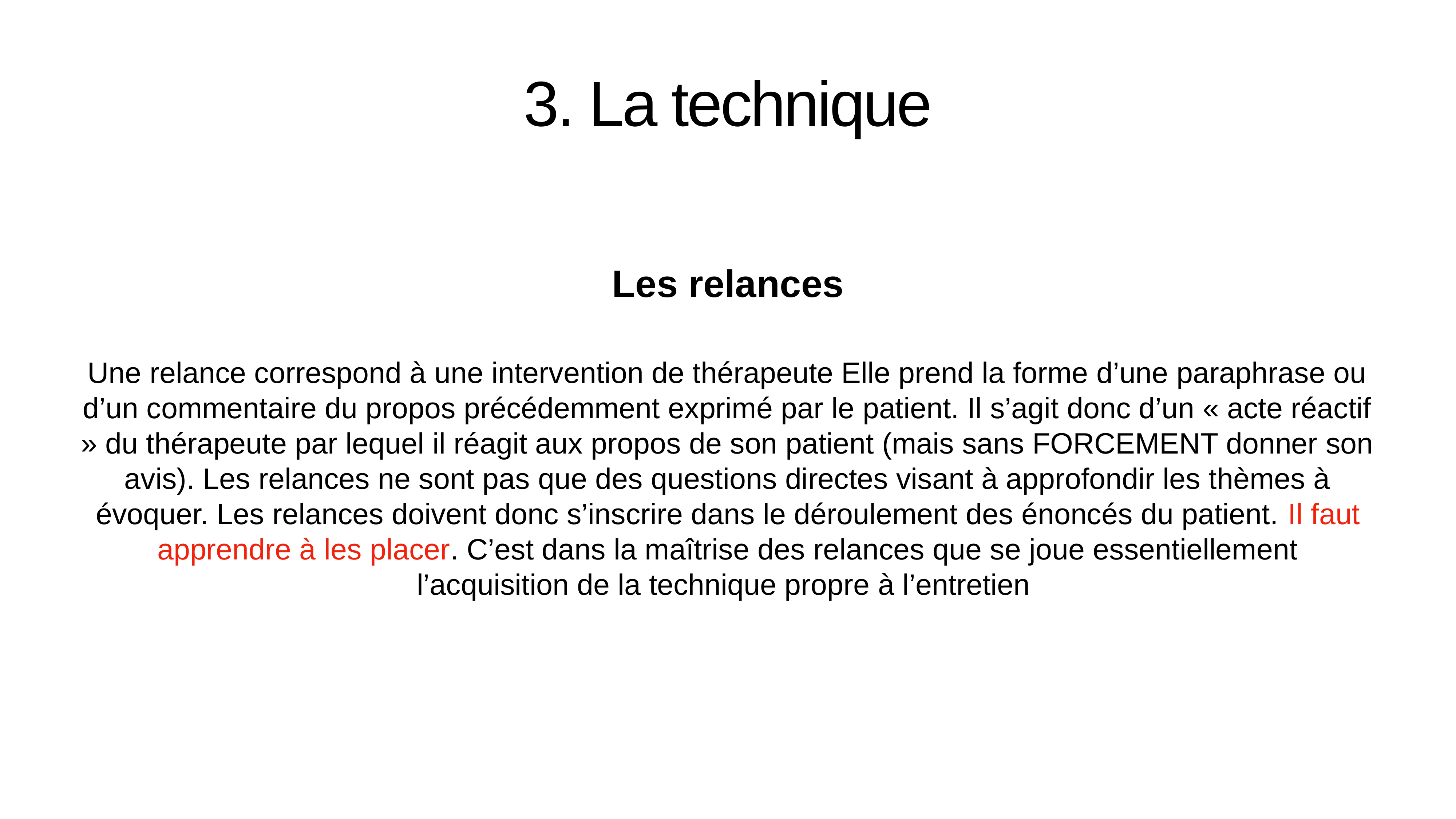

# 3. La technique

Les relances

Une relance correspond à une intervention de thérapeute Elle prend la forme d’une paraphrase ou d’un commentaire du propos précédemment exprimé par le patient. Il s’agit donc d’un « acte réactif » du thérapeute par lequel il réagit aux propos de son patient (mais sans FORCEMENT donner son avis). Les relances ne sont pas que des questions directes visant à approfondir les thèmes à évoquer. Les relances doivent donc s’inscrire dans le déroulement des énoncés du patient. Il faut apprendre à les placer. C’est dans la maîtrise des relances que se joue essentiellement l’acquisition de la technique propre à l’entretien